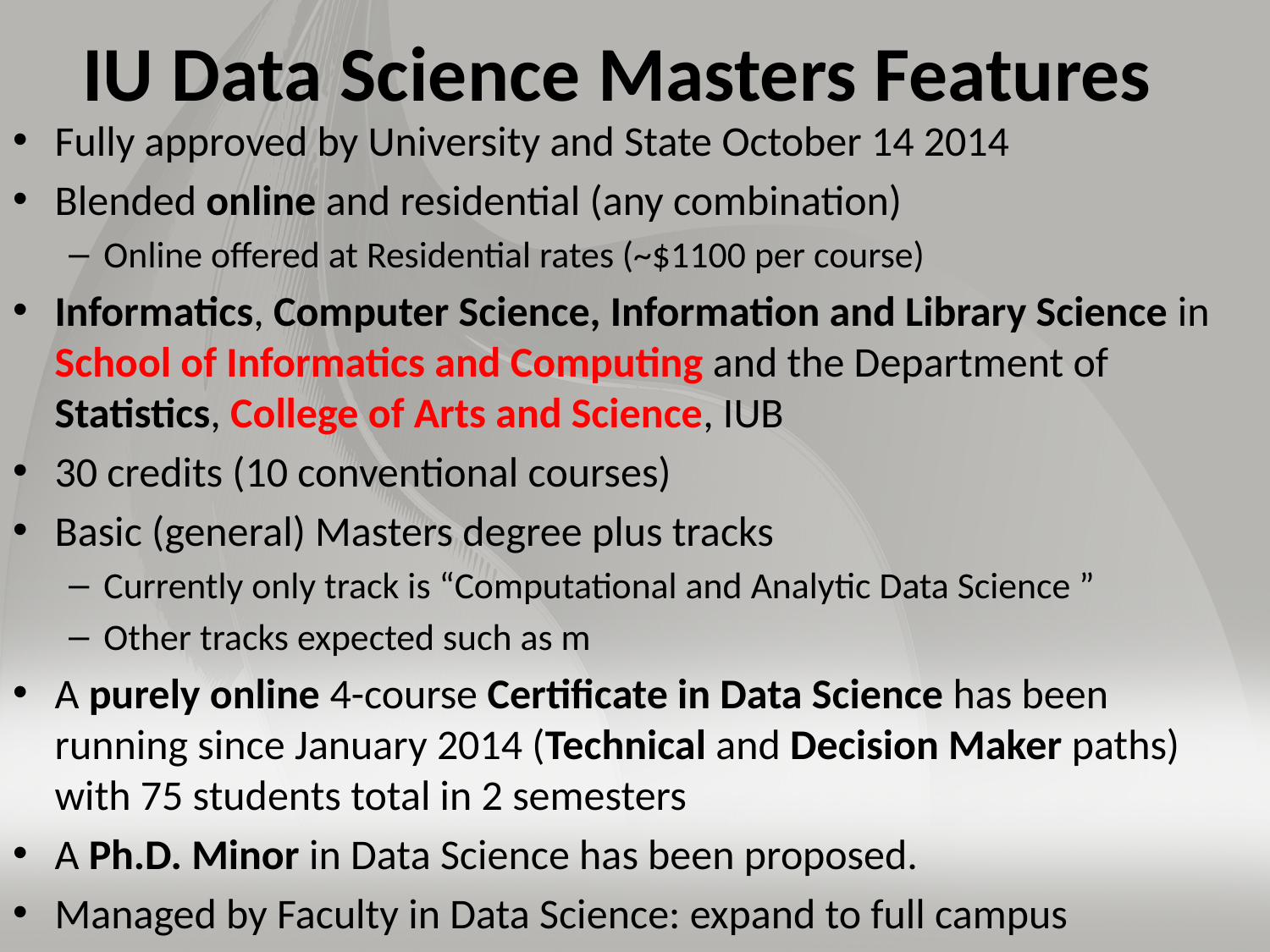

# IU Data Science Masters Features
Fully approved by University and State October 14 2014
Blended online and residential (any combination)
Online offered at Residential rates (~$1100 per course)
Informatics, Computer Science, Information and Library Science in School of Informatics and Computing and the Department of Statistics, College of Arts and Science, IUB
30 credits (10 conventional courses)
Basic (general) Masters degree plus tracks
Currently only track is “Computational and Analytic Data Science ”
Other tracks expected such as m
A purely online 4-course Certificate in Data Science has been running since January 2014 (Technical and Decision Maker paths) with 75 students total in 2 semesters
A Ph.D. Minor in Data Science has been proposed.
Managed by Faculty in Data Science: expand to full campus